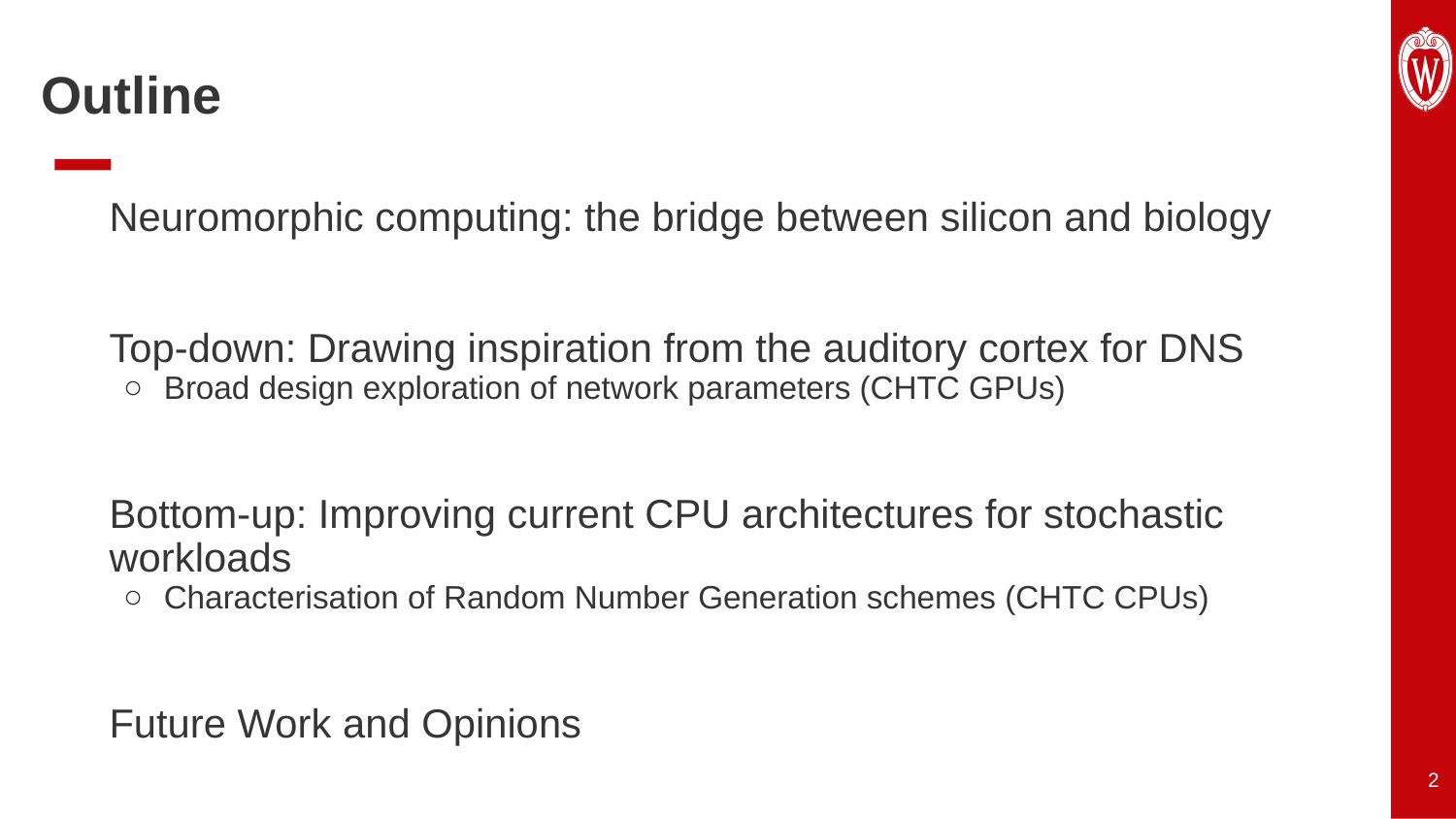

Outline
Neuromorphic computing: the bridge between silicon and biology

Top-down: Drawing inspiration from the auditory cortex for DNS
Broad design exploration of network parameters (CHTC GPUs)

Bottom-up: Improving current CPU architectures for stochastic workloads
Characterisation of Random Number Generation schemes (CHTC CPUs)

Future Work and Opinions
2